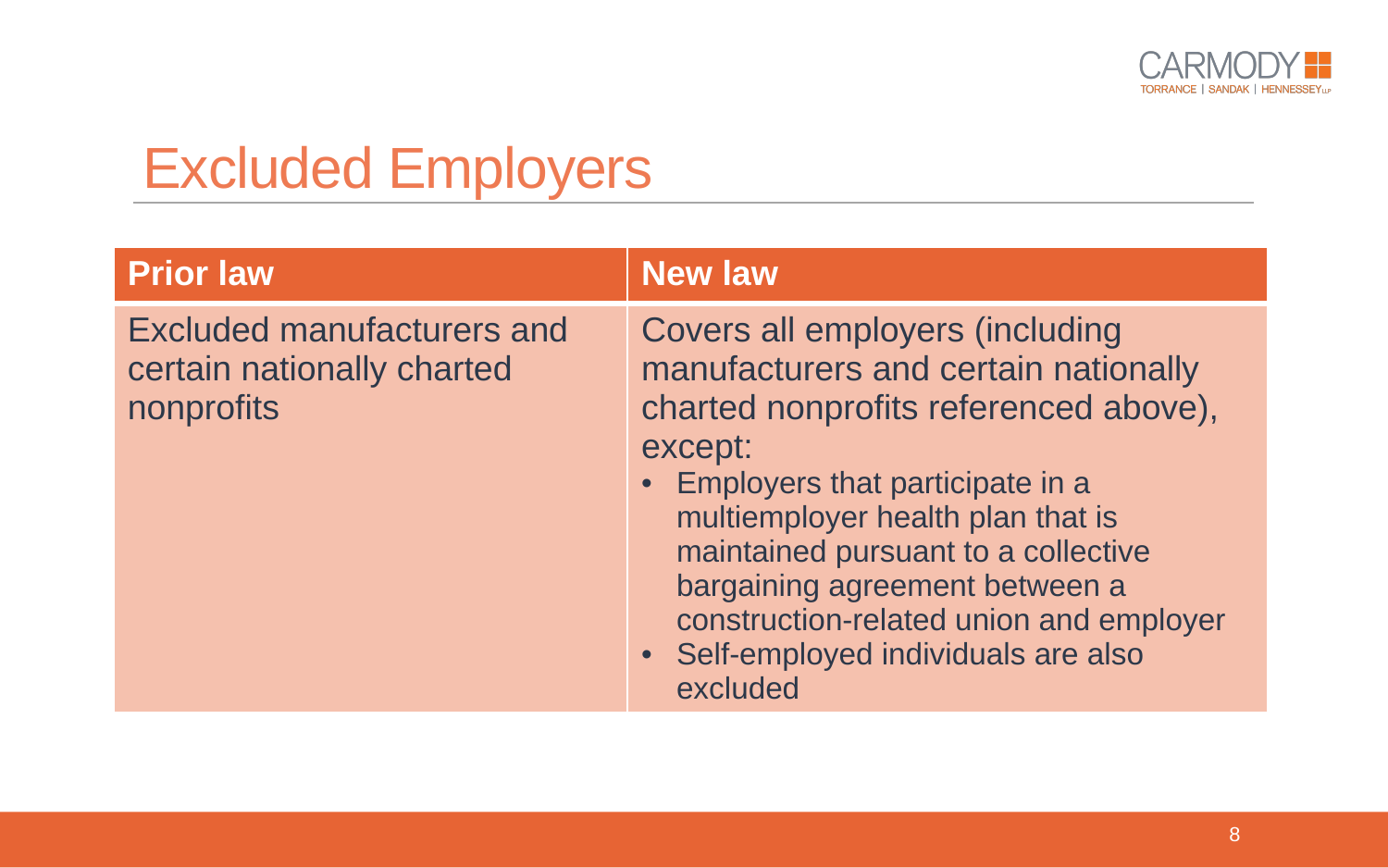

# Excluded Employers
| Prior law | New law |
| --- | --- |
| Excluded manufacturers and certain nationally charted nonprofits | Covers all employers (including manufacturers and certain nationally charted nonprofits referenced above), except: Employers that participate in a multiemployer health plan that is maintained pursuant to a collective bargaining agreement between a construction-related union and employer Self-employed individuals are also excluded |
8